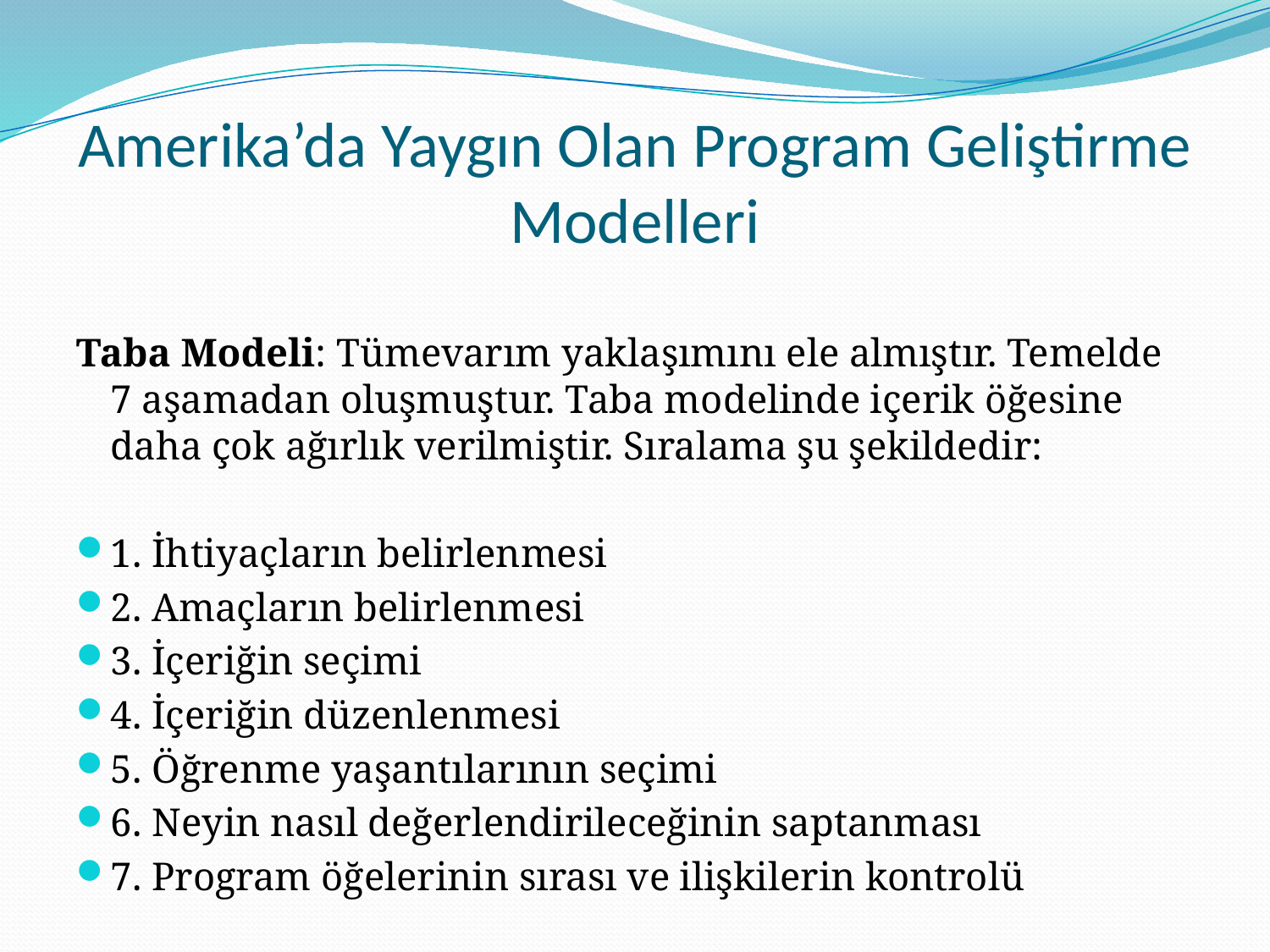

# Amerika’da Yaygın Olan Program Geliştirme Modelleri

Taba Modeli: Tümevarım yaklaşımını ele almıştır. Temelde  7 aşamadan oluşmuştur. Taba modelinde içerik öğesine daha çok ağırlık verilmiştir. Sıralama şu şekildedir:

1. İhtiyaçların belirlenmesi
2. Amaçların belirlenmesi
3. İçeriğin seçimi
4. İçeriğin düzenlenmesi
5. Öğrenme yaşantılarının seçimi
6. Neyin nasıl değerlendirileceğinin saptanması
7. Program öğelerinin sırası ve ilişkilerin kontrolü